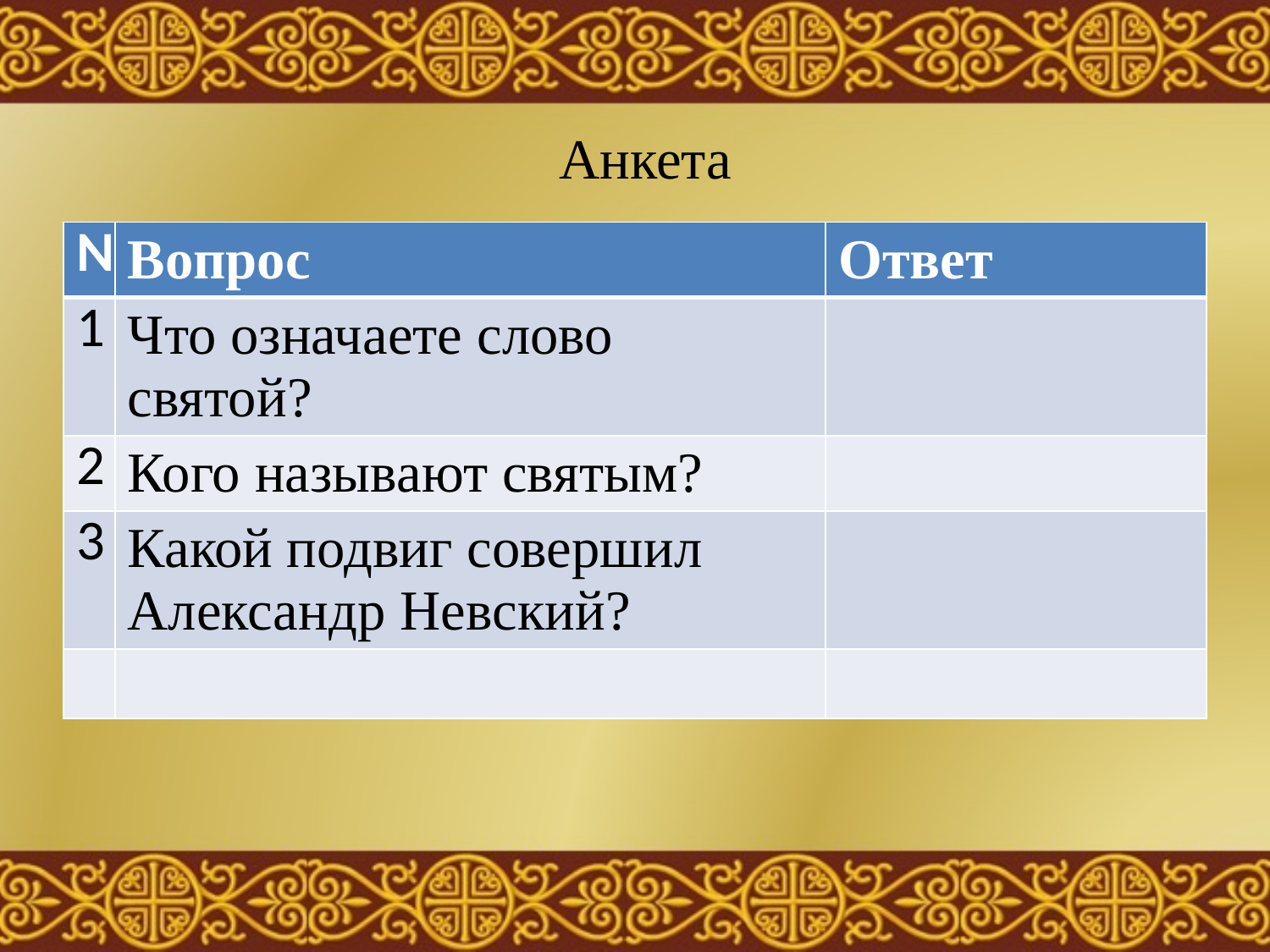

# Анкета
| № | Вопрос | Ответ |
| --- | --- | --- |
| 1 | Что означаете слово святой? |  |
| 2 | Кого называют святым? |  |
| 3 | Какой подвиг совершил Александр Невский? |  |
|  |  |  |